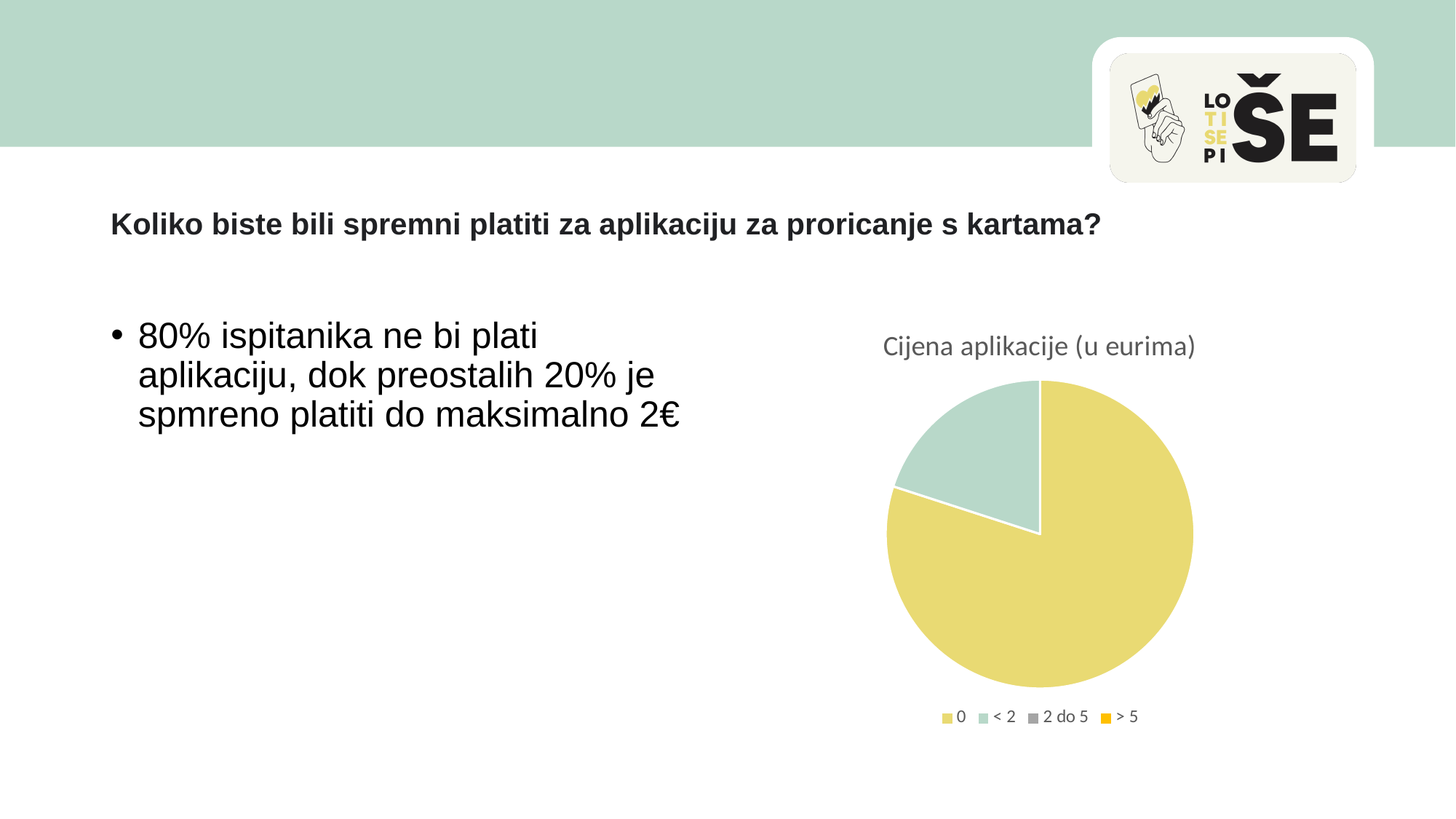

#
Koliko biste bili spremni platiti za aplikaciju za proricanje s kartama?

### Chart: Cijena aplikacije (u eurima)

| Category | Da li bi koristili app? |
|---|---|
| 0 | 80.0 |
| < 2 | 20.0 |
| 2 do 5 | 0.0 |
| > 5 | 0.0 |
80% ispitanika ne bi plati aplikaciju, dok preostalih 20% je spmreno platiti do maksimalno 2€